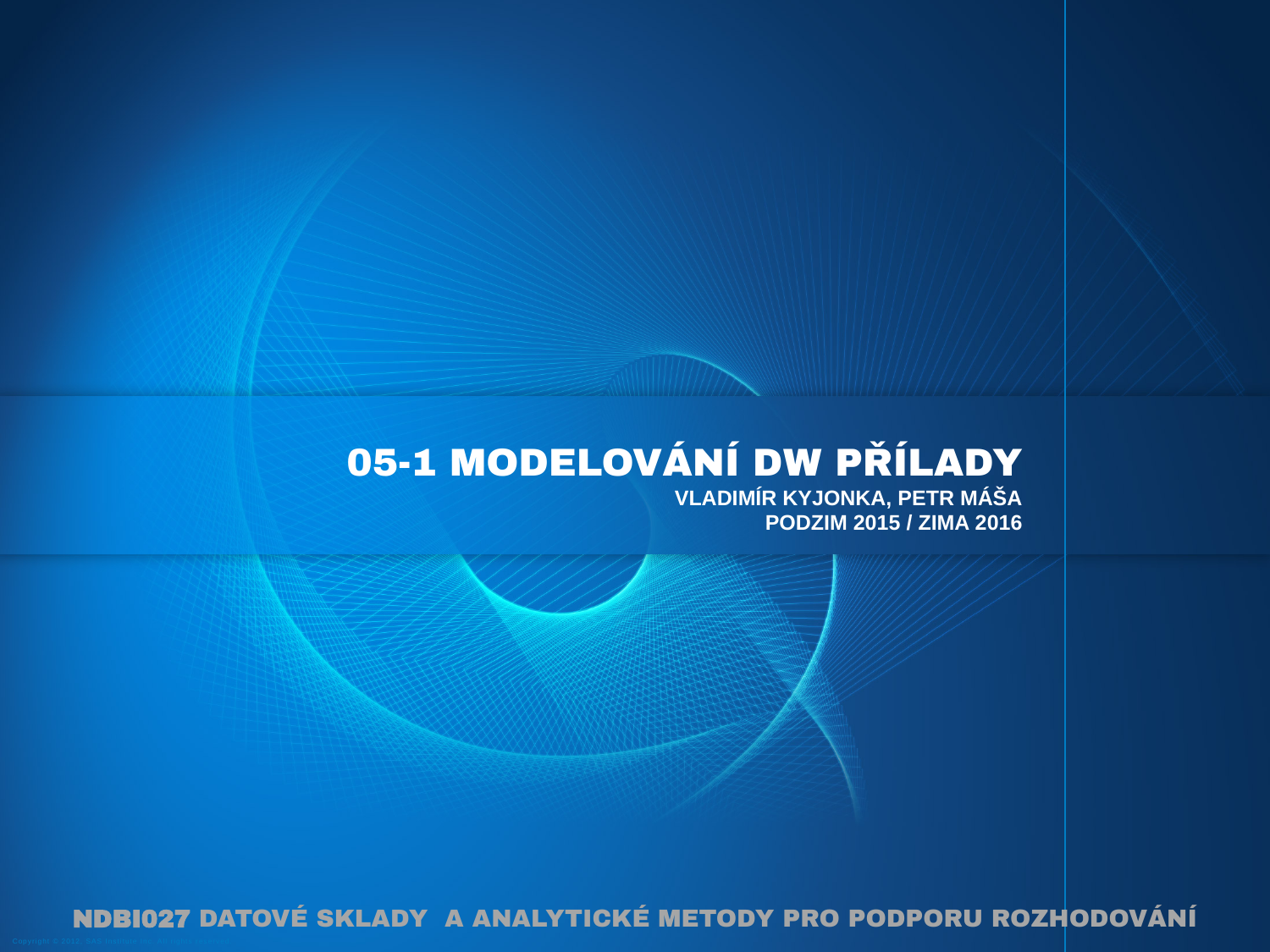

# 05-1 Modelování DW Přílady
Vladimír Kyjonka, Petr Máša
podzim 2015 / zima 2016
NDBI027 Datové sklady  a analytické metody pro podporu rozhodování